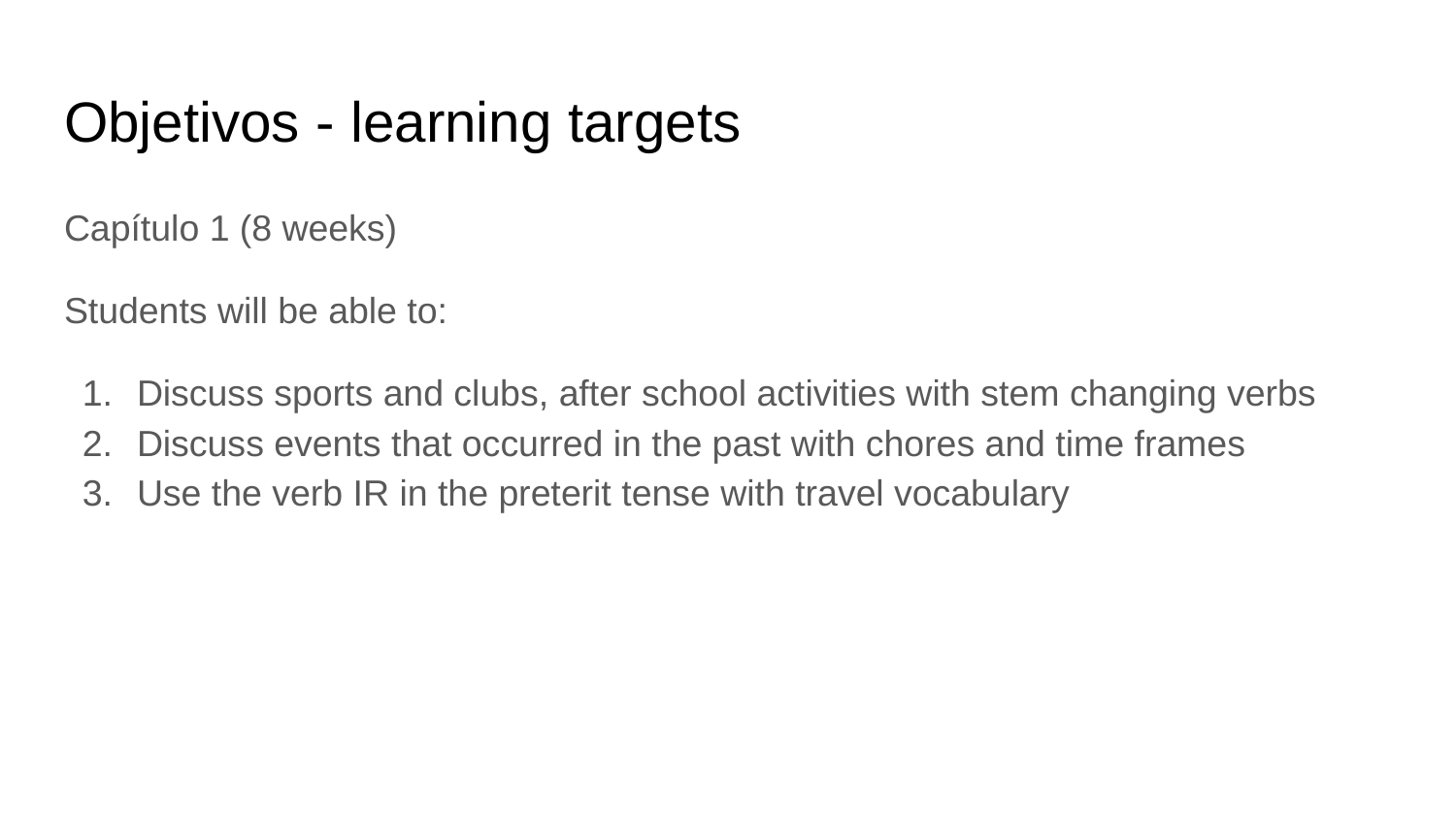

# Objetivos - learning targets

Capítulo 1 (8 weeks)
Students will be able to:
Discuss sports and clubs, after school activities with stem changing verbs
Discuss events that occurred in the past with chores and time frames
Use the verb IR in the preterit tense with travel vocabulary